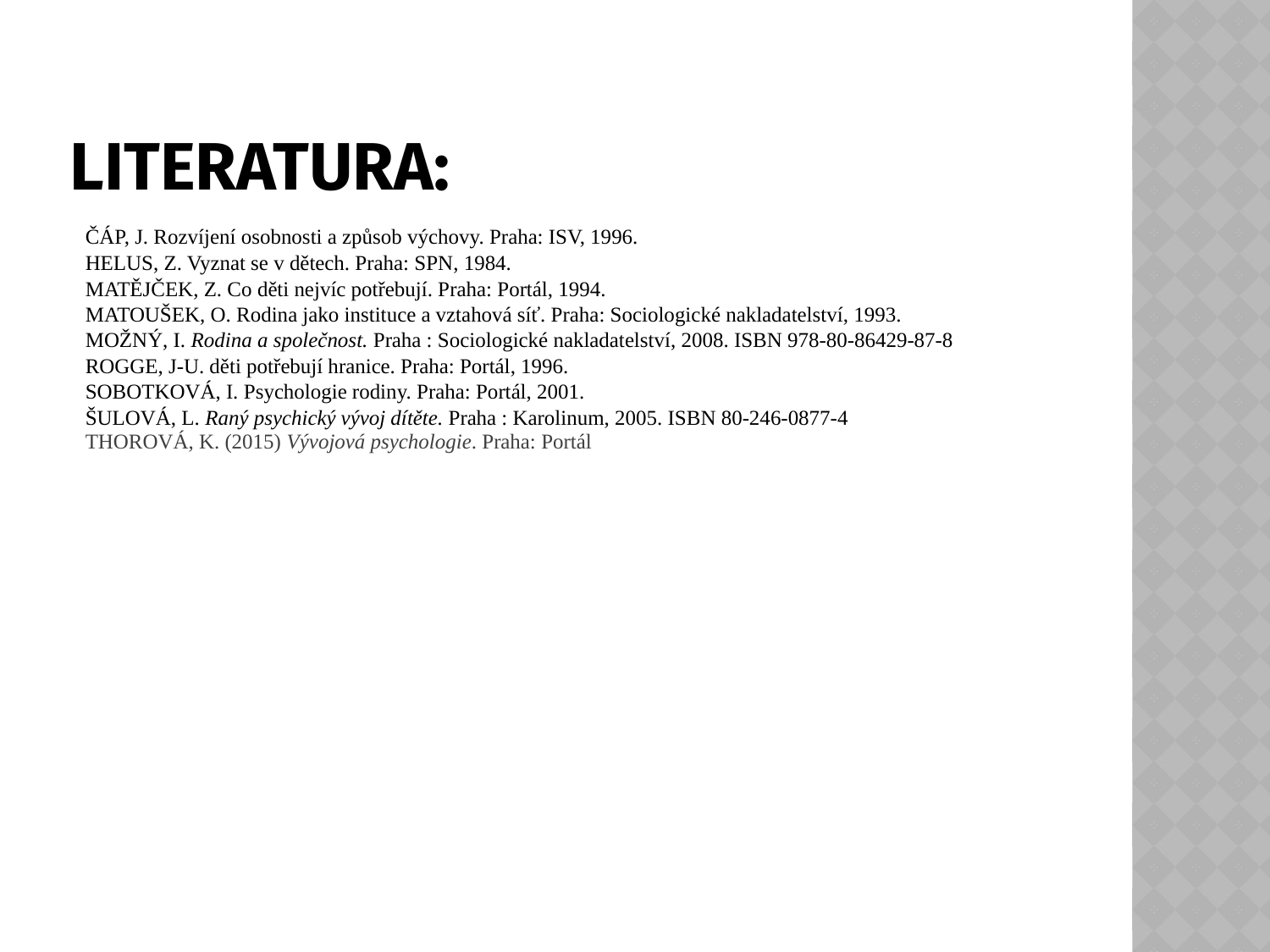

LITERATURA:
ČÁP, J. Rozvíjení osobnosti a způsob výchovy. Praha: ISV, 1996.
HELUS, Z. Vyznat se v dětech. Praha: SPN, 1984.
MATĚJČEK, Z. Co děti nejvíc potřebují. Praha: Portál, 1994.
MATOUŠEK, O. Rodina jako instituce a vztahová síť. Praha: Sociologické nakladatelství, 1993.
MOŽNÝ, I. Rodina a společnost. Praha : Sociologické nakladatelství, 2008. ISBN 978-80-86429-87-8
ROGGE, J-U. děti potřebují hranice. Praha: Portál, 1996.
SOBOTKOVÁ, I. Psychologie rodiny. Praha: Portál, 2001.
ŠULOVÁ, L. Raný psychický vývoj dítěte. Praha : Karolinum, 2005. ISBN 80-246-0877-4
THOROVÁ, K. (2015) Vývojová psychologie. Praha: Portál